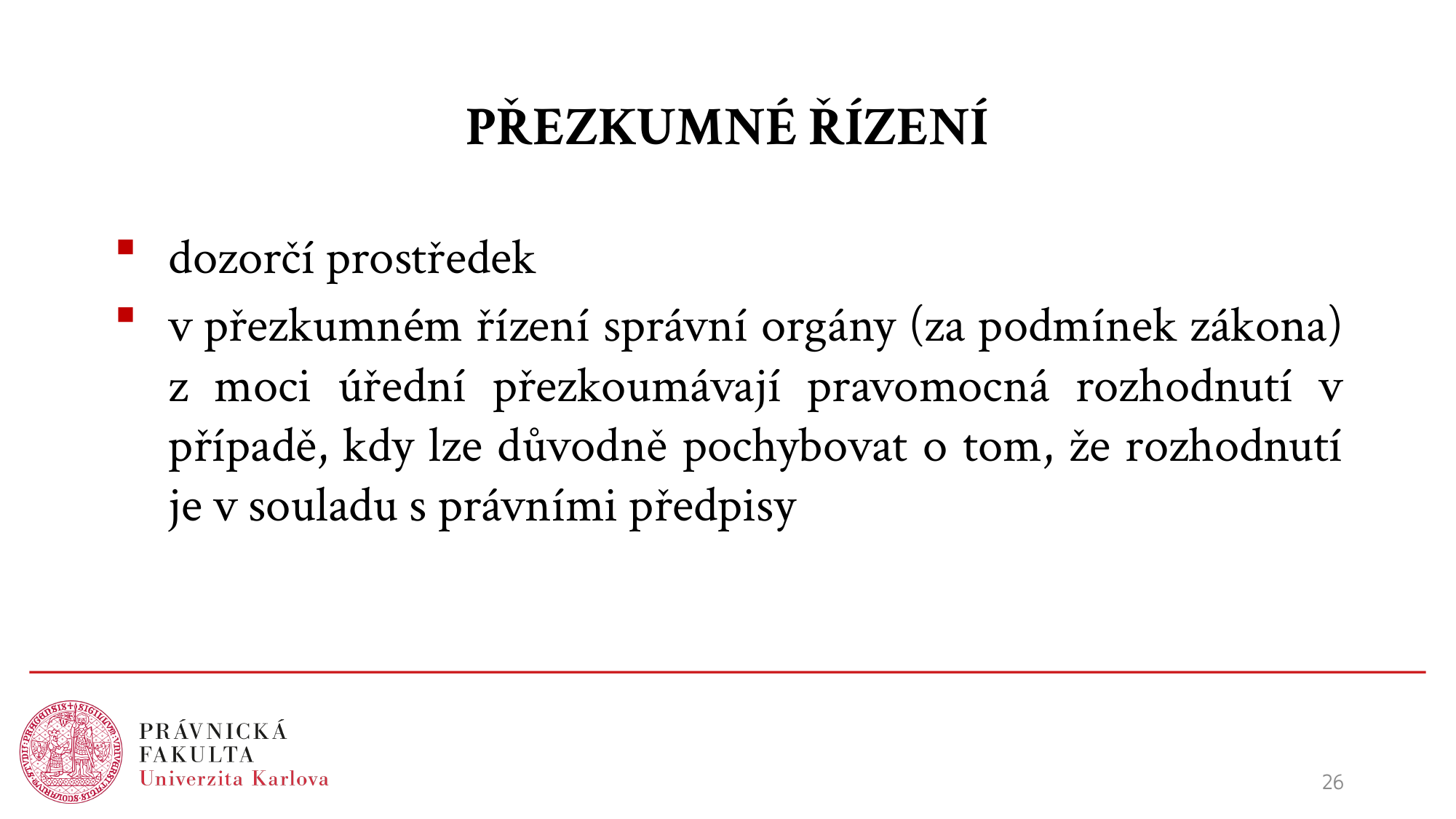

# PŘEZKUMNÉ ŘÍZENÍ
dozorčí prostředek
v přezkumném řízení správní orgány (za podmínek zákona) z moci úřední přezkoumávají pravomocná rozhodnutí v případě, kdy lze důvodně pochybovat o tom, že rozhodnutí je v souladu s právními předpisy

26